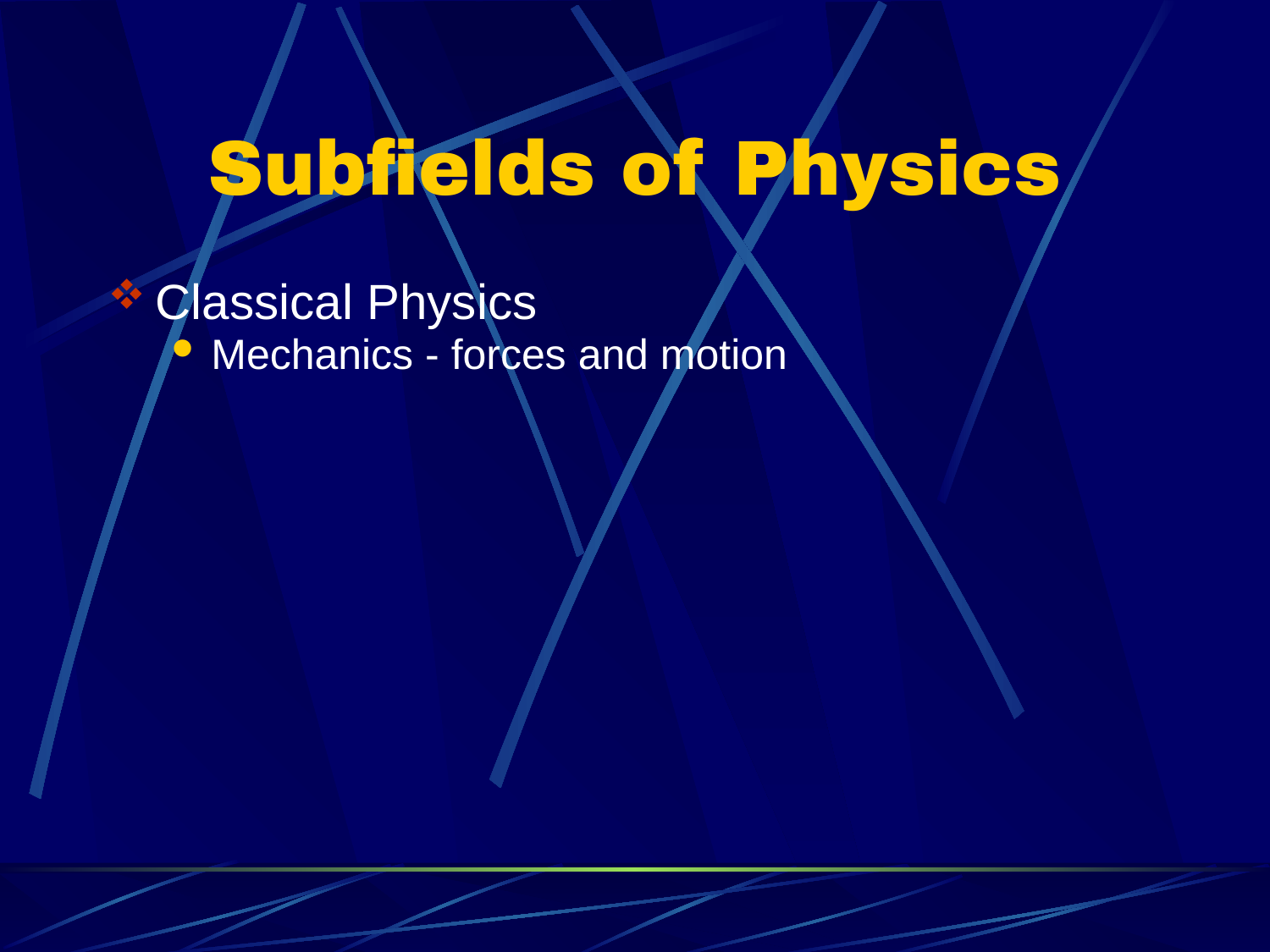

# Subfields of Physics
Classical Physics
Mechanics - forces and motion